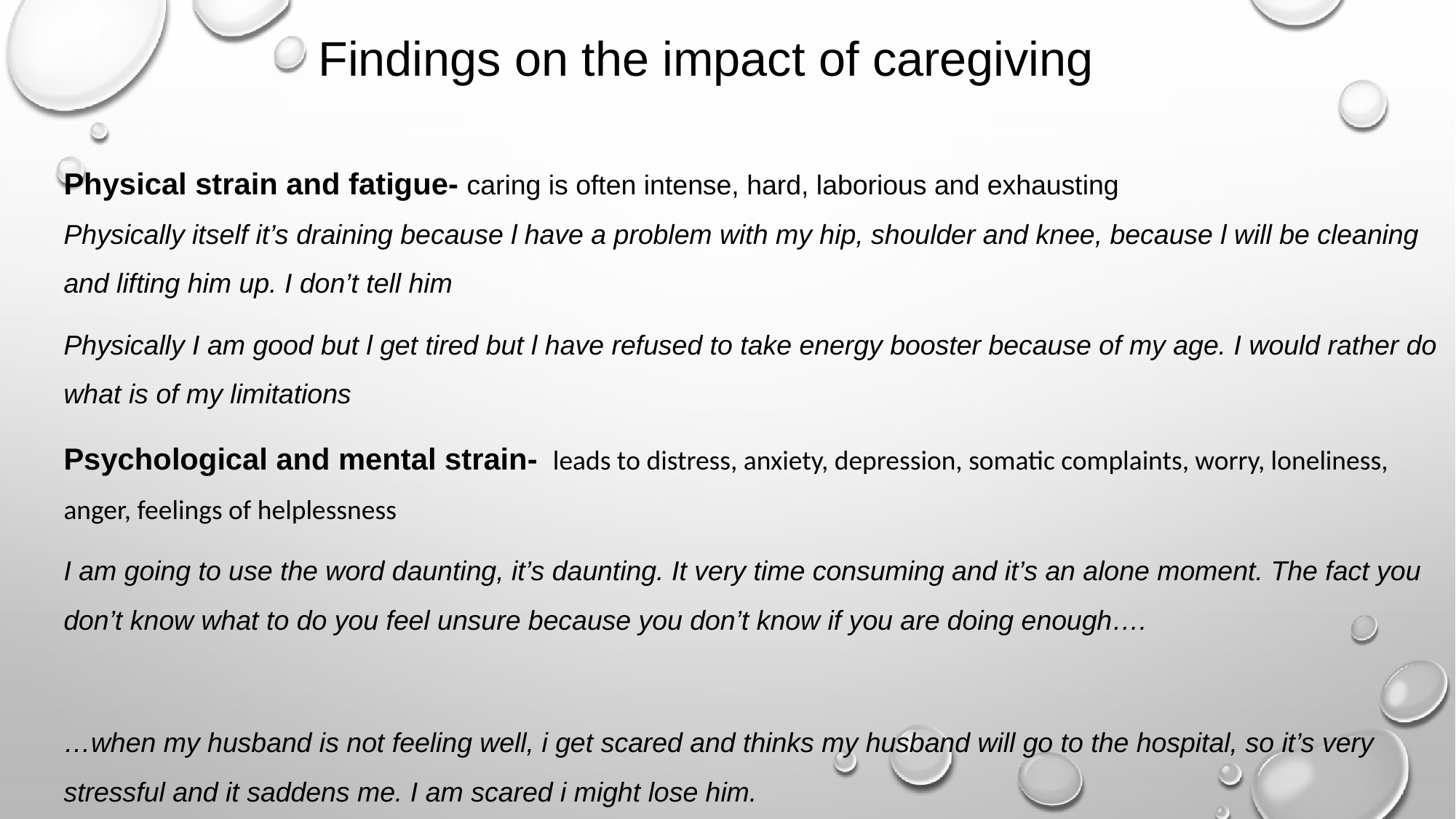

# Findings on the impact of caregiving
Physical strain and fatigue- caring is often intense, hard, laborious and exhausting
Physically itself it’s draining because l have a problem with my hip, shoulder and knee, because l will be cleaning and lifting him up. I don’t tell him
Physically I am good but l get tired but l have refused to take energy booster because of my age. I would rather do what is of my limitations
Psychological and mental strain-  leads to distress, anxiety, depression, somatic complaints, worry, loneliness, anger, feelings of helplessness
I am going to use the word daunting, it’s daunting. It very time consuming and it’s an alone moment. The fact you don’t know what to do you feel unsure because you don’t know if you are doing enough….

…when my husband is not feeling well, i get scared and thinks my husband will go to the hospital, so it’s very stressful and it saddens me. I am scared i might lose him.